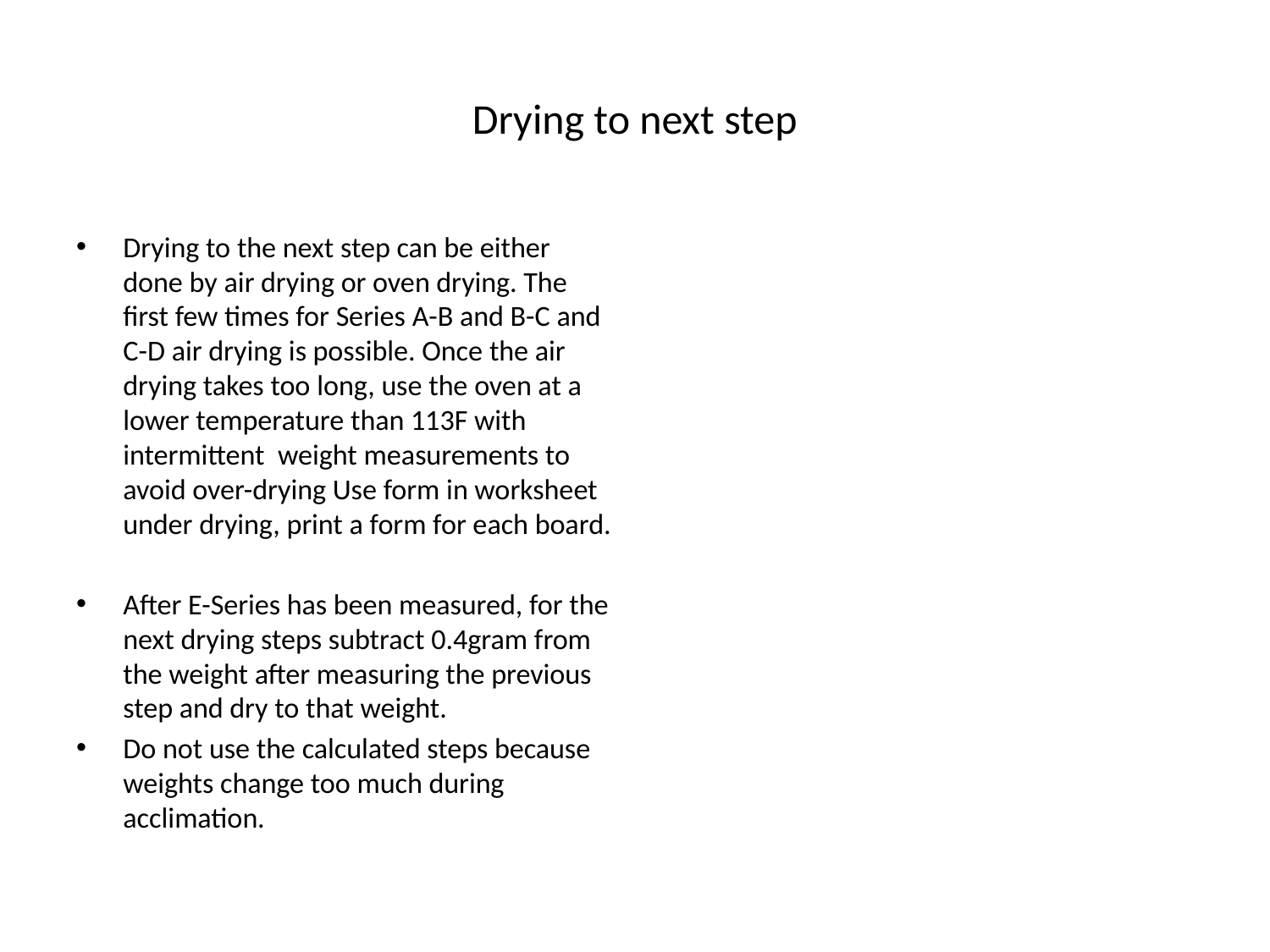

# Drying to next step
Drying to the next step can be either done by air drying or oven drying. The first few times for Series A-B and B-C and C-D air drying is possible. Once the air drying takes too long, use the oven at a lower temperature than 113F with intermittent  weight measurements to avoid over-drying Use form in worksheet under drying, print a form for each board.

After E-Series has been measured, for the next drying steps subtract 0.4gram from the weight after measuring the previous step and dry to that weight.
Do not use the calculated steps because weights change too much during acclimation.